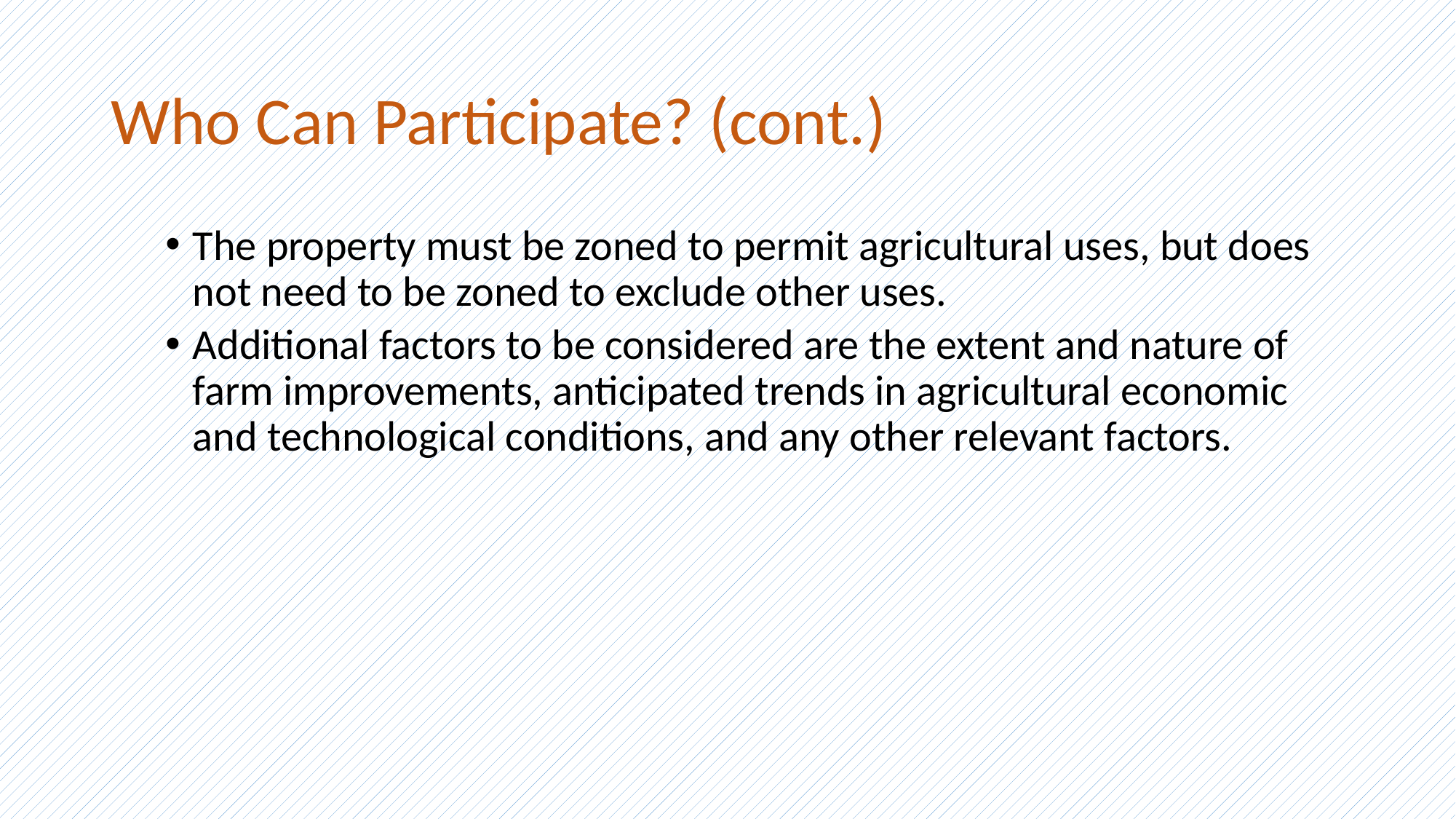

# Who Can Participate? (cont.)
The property must be zoned to permit agricultural uses, but does not need to be zoned to exclude other uses.
Additional factors to be considered are the extent and nature of farm improvements, anticipated trends in agricultural economic and technological conditions, and any other relevant factors.